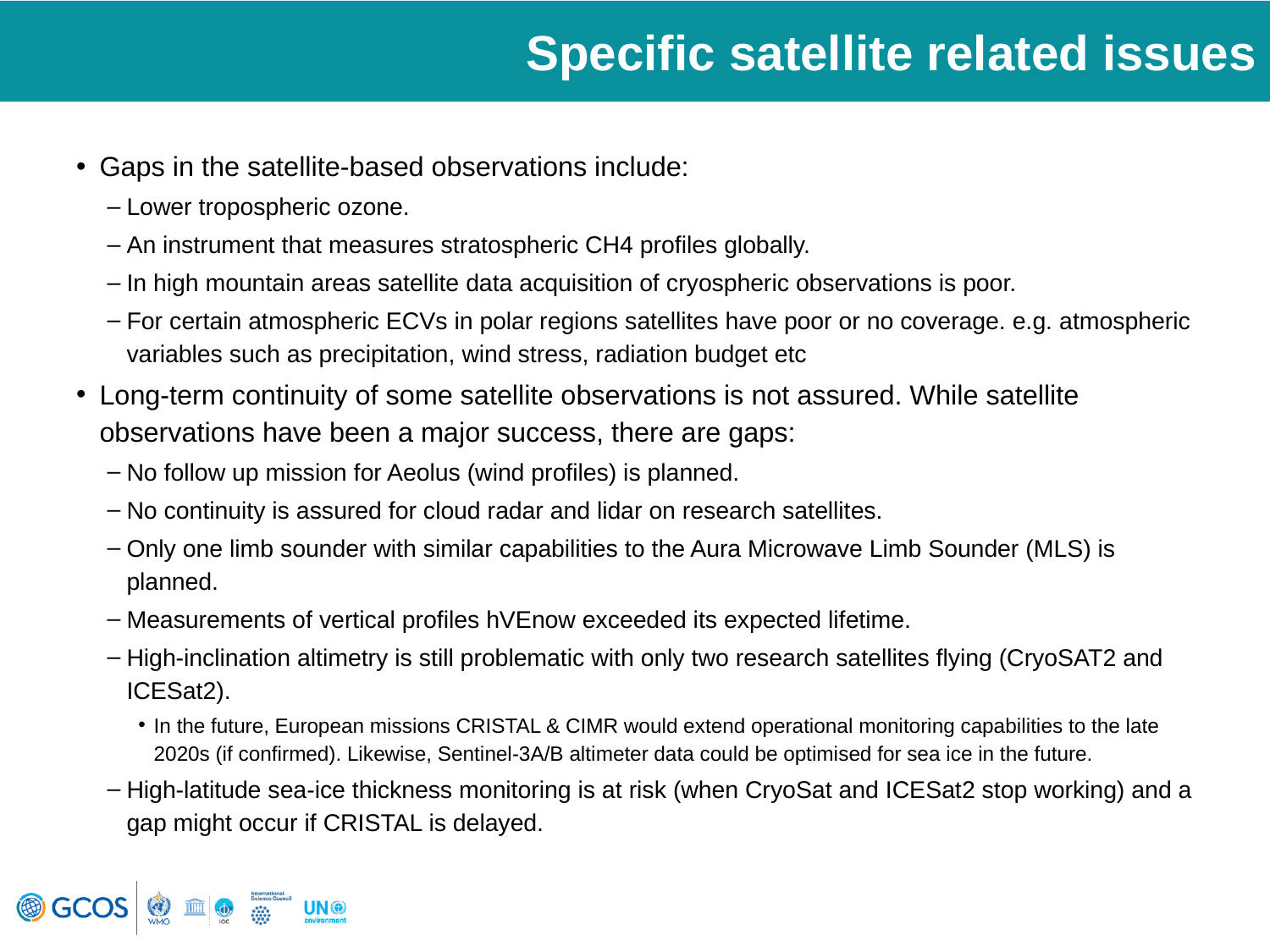

# Specific satellite related issues
Gaps in the satellite-based observations include:
Lower tropospheric ozone.
An instrument that measures stratospheric CH4 profiles globally.
In high mountain areas satellite data acquisition of cryospheric observations is poor.
For certain atmospheric ECVs in polar regions satellites have poor or no coverage. e.g. atmospheric variables such as precipitation, wind stress, radiation budget etc
Long-term continuity of some satellite observations is not assured. While satellite observations have been a major success, there are gaps:
No follow up mission for Aeolus (wind profiles) is planned.
No continuity is assured for cloud radar and lidar on research satellites.
Only one limb sounder with similar capabilities to the Aura Microwave Limb Sounder (MLS) is planned.
Measurements of vertical profiles hVEnow exceeded its expected lifetime.
High-inclination altimetry is still problematic with only two research satellites flying (CryoSAT2 and ICESat2).
In the future, European missions CRISTAL & CIMR would extend operational monitoring capabilities to the late 2020s (if confirmed). Likewise, Sentinel-3A/B altimeter data could be optimised for sea ice in the future.
High-latitude sea-ice thickness monitoring is at risk (when CryoSat and ICESat2 stop working) and a gap might occur if CRISTAL is delayed.